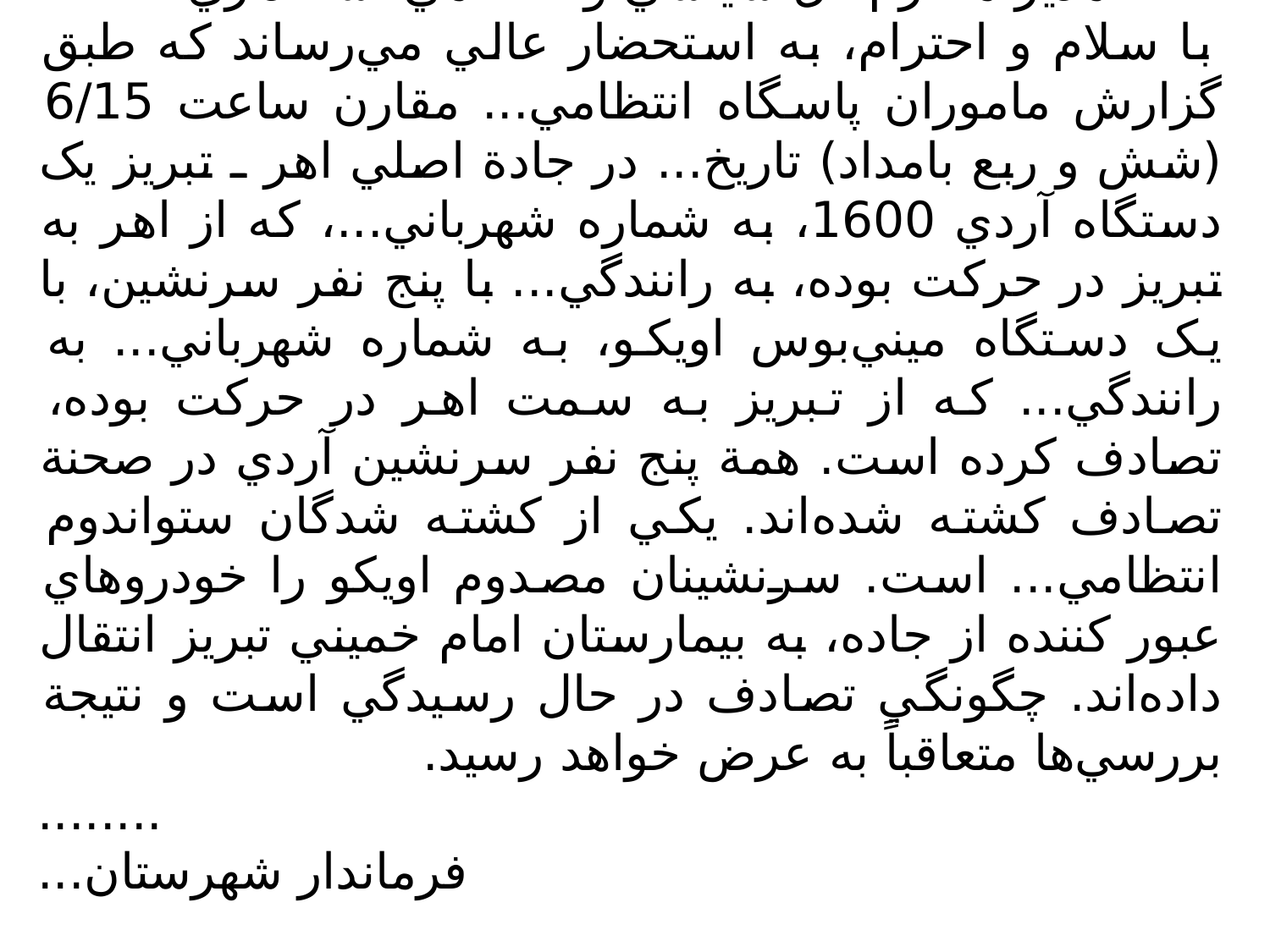

مدير محترم کل سياسي و انتظامي استانداري...
با سلام و احترام، به استحضار عالي مي‌رساند که طبق گزارش ماموران پاسگاه انتظامي... مقارن ساعت 6/15 (شش و ربع بامداد) تاريخ... در جادة اصلي اهر ـ تبريز يک دستگاه آردي 1600، به شماره شهرباني...، که از اهر به تبريز در حرکت بوده، به رانندگي... با پنج نفر سرنشين، با يک دستگاه ميني‌بوس اويکو، به شماره شهرباني... به رانندگي... که از تبريز به سمت اهر در حرکت بوده، تصادف کرده است. همة پنج نفر سرنشين آردي در صحنة تصادف کشته شده‌اند. يکي از کشته شدگان ستواندوم انتظامي... است. سرنشينان مصدوم اويکو را خودروهاي عبور کننده از جاده، به بيمارستان امام خميني تبريز انتقال داده‌اند. چگونگي تصادف در حال رسيدگي است و نتيجة بررسي‌ها متعاقباً به عرض خواهد رسيد.
........
فرماندار شهرستان...